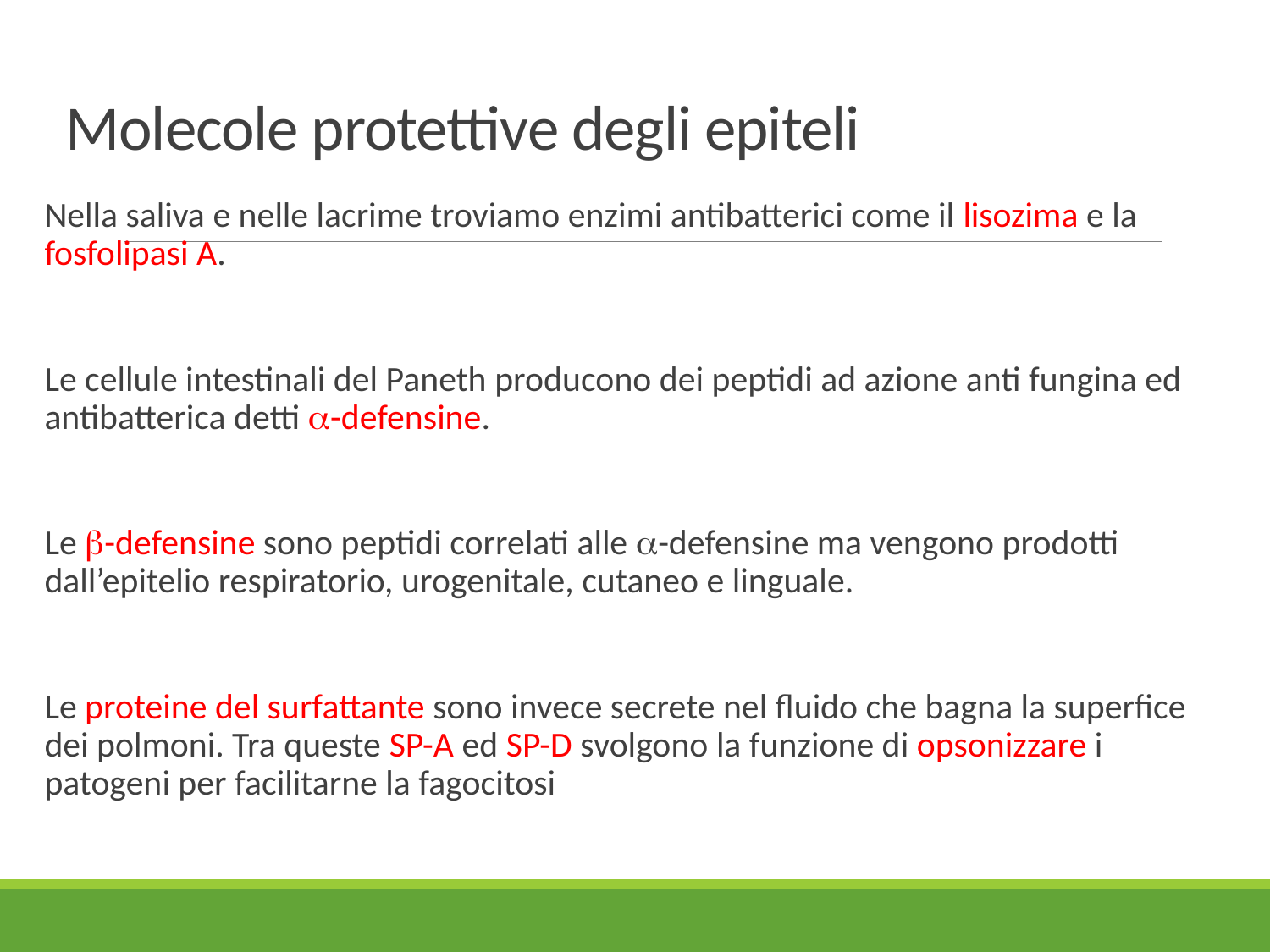

# Molecole protettive degli epiteli
Nella saliva e nelle lacrime troviamo enzimi antibatterici come il lisozima e la fosfolipasi A.

Le cellule intestinali del Paneth producono dei peptidi ad azione anti fungina ed antibatterica detti α-defensine.

Le β-defensine sono peptidi correlati alle α-defensine ma vengono prodotti dall’epitelio respiratorio, urogenitale, cutaneo e linguale.

Le proteine del surfattante sono invece secrete nel fluido che bagna la superfice dei polmoni. Tra queste SP-A ed SP-D svolgono la funzione di opsonizzare i patogeni per facilitarne la fagocitosi